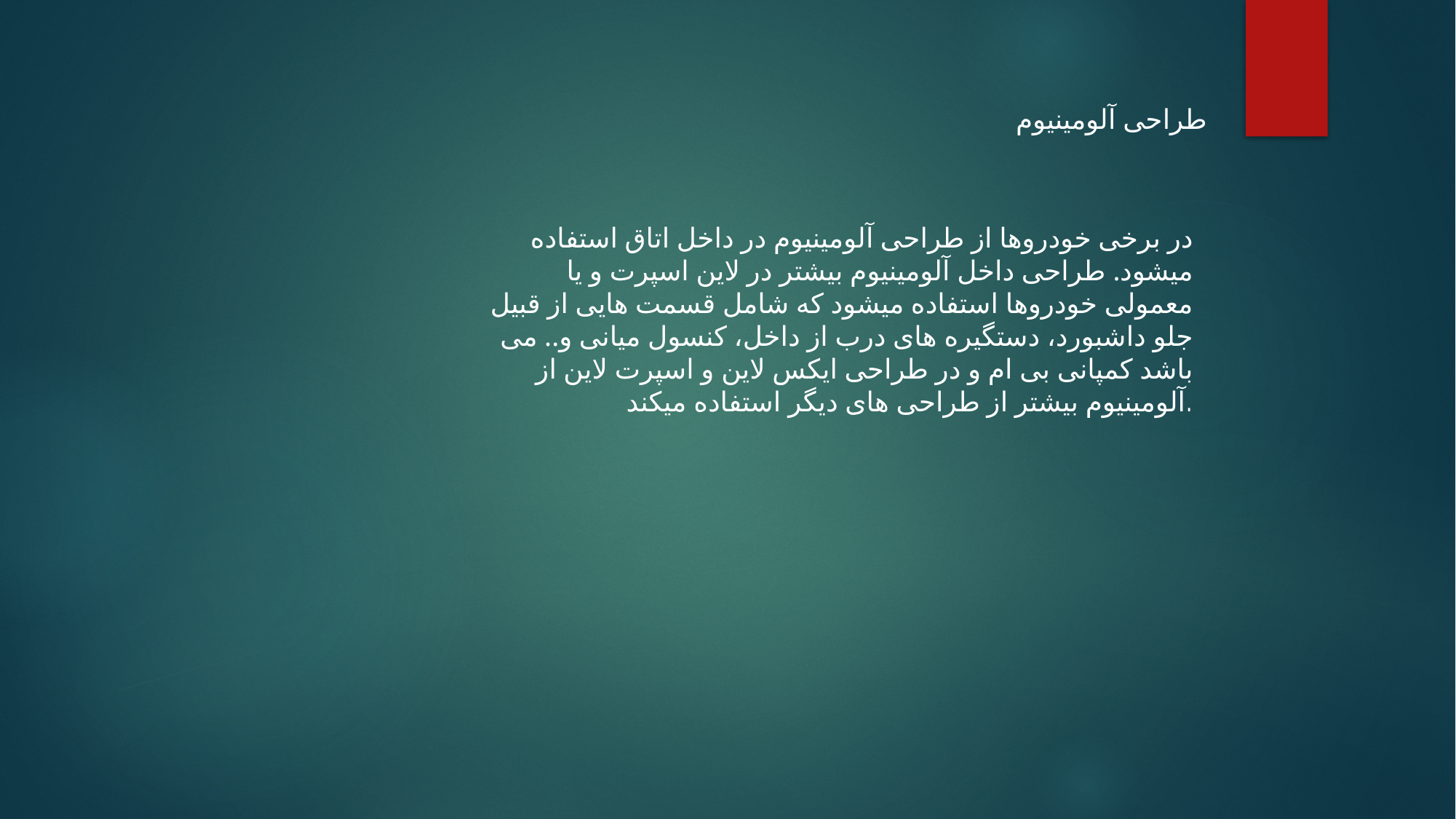

طراحی آلومینیوم
در برخی خودروها از طراحی آلومینیوم در داخل اتاق استفاده میشود. طراحی داخل آلومینیوم بیشتر در لاین اسپرت و یا معمولی خودروها استفاده میشود که شامل قسمت هایی از قبیل جلو داشبورد، دستگیره های درب از داخل، کنسول میانی و.. می باشد کمپانی بی ام و در طراحی ایکس لاین و اسپرت لاین از آلومینیوم بیشتر از طراحی های دیگر استفاده میکند.